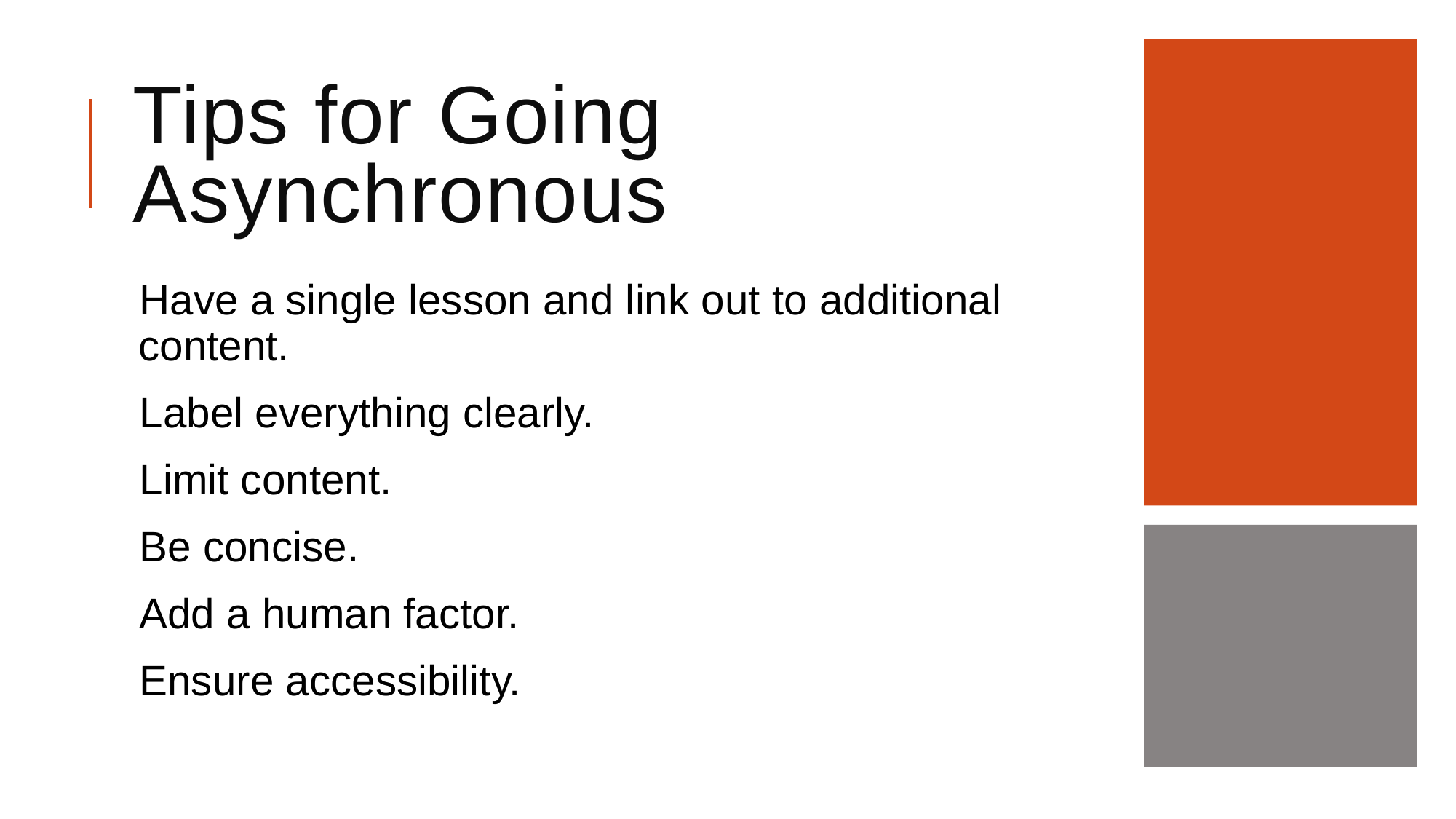

# Tips for Going Asynchronous
Have a single lesson and link out to additional content.
Label everything clearly.
Limit content.
Be concise.
Add a human factor.
Ensure accessibility.